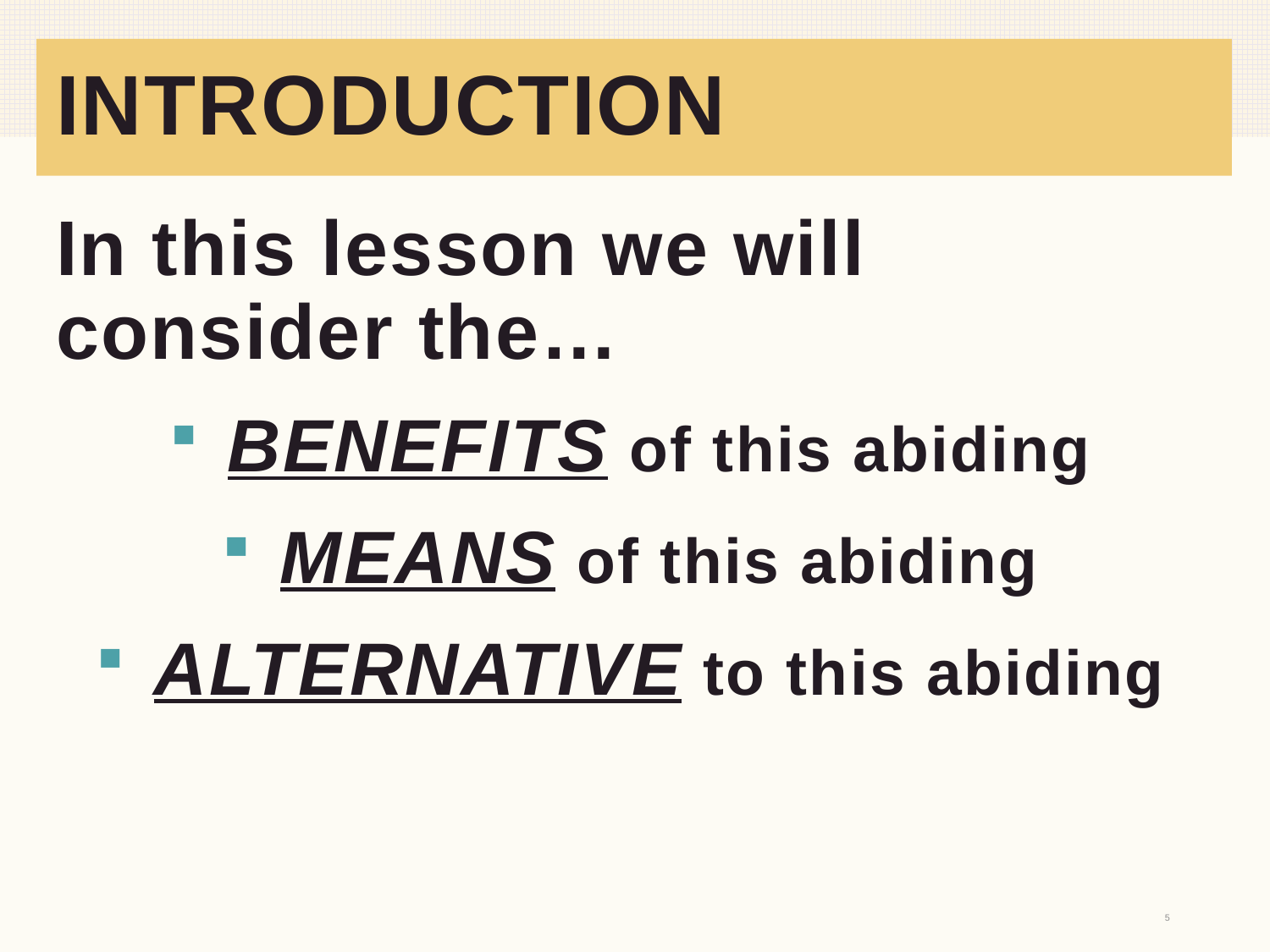

# INTRODUCTION
In this lesson we will consider the…
 BENEFITS of this abiding
 MEANS of this abiding
 ALTERNATIVE to this abiding

5